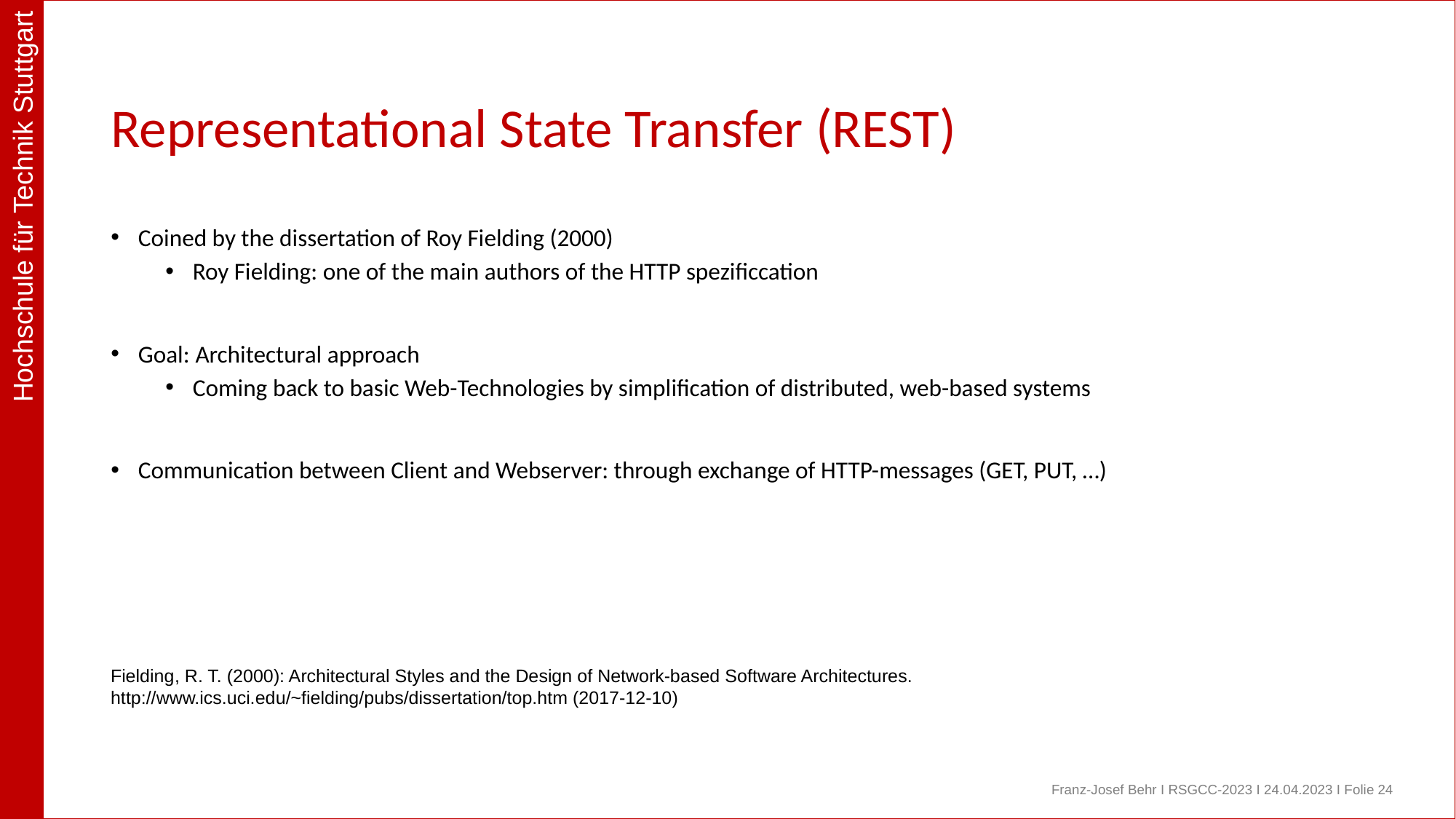

# Representational State Transfer (REST)
Coined by the dissertation of Roy Fielding (2000)
Roy Fielding: one of the main authors of the HTTP spezificcation

Goal: Architectural approach
Coming back to basic Web-Technologies by simplification of distributed, web-based systems

Communication between Client and Webserver: through exchange of HTTP-messages (GET, PUT, …)
Fielding, R. T. (2000): Architectural Styles and the Design of Network-based Software Architectures. http://www.ics.uci.edu/~fielding/pubs/dissertation/top.htm (2017-12-10)